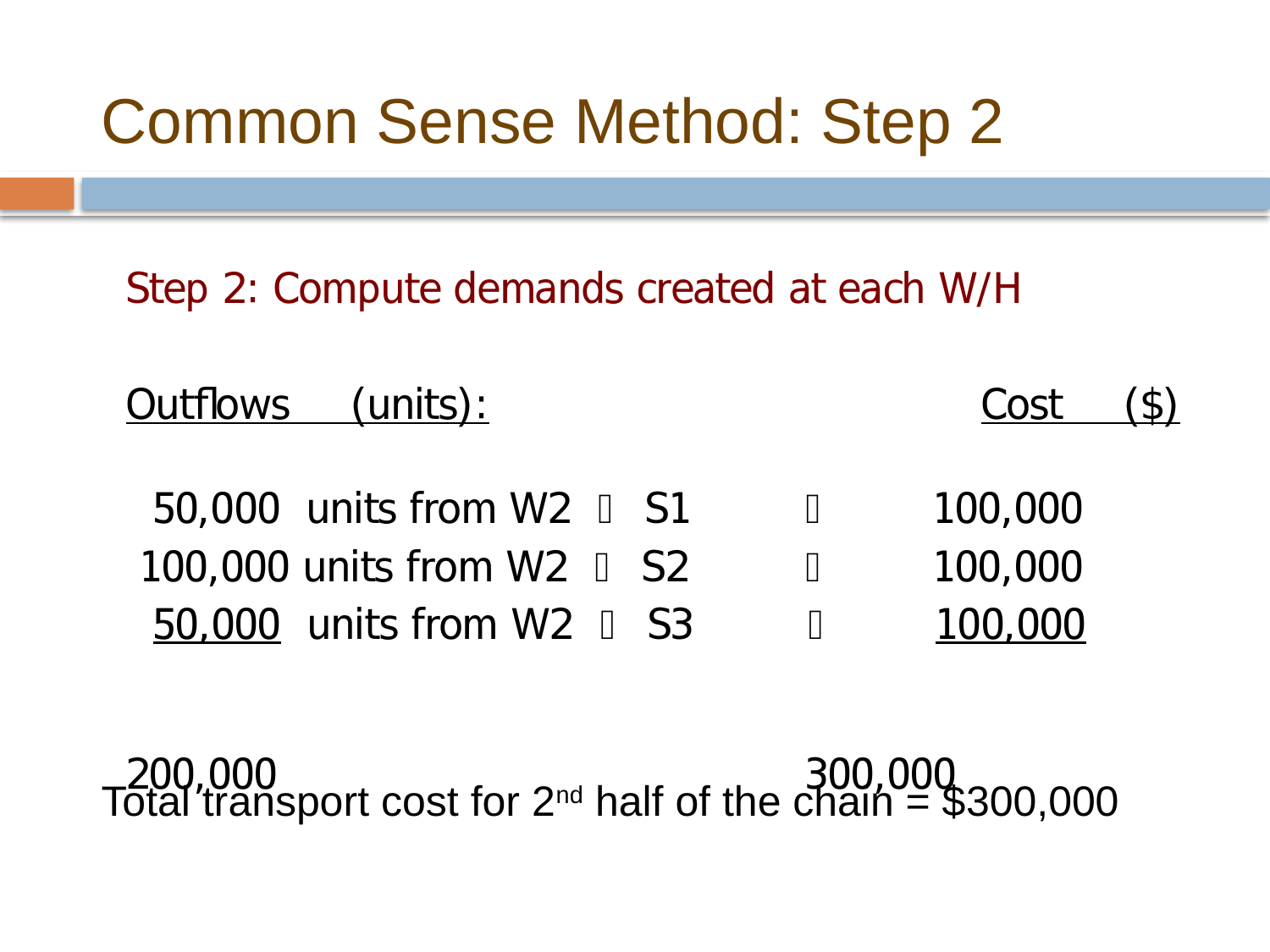

Common Sense Method: Step 2
#
Step 2: Compute demands created at each W/H

Outflows (units):				Cost ($)
  50,000  units from W2  → S1	⇒	100,000
 100,000 units from W2  → S2 	⇒	100,000
  50,000  units from W2  → S3	⇒	100,000
200,000					300,000

Total transport cost for 2nd half of the chain = $300,000